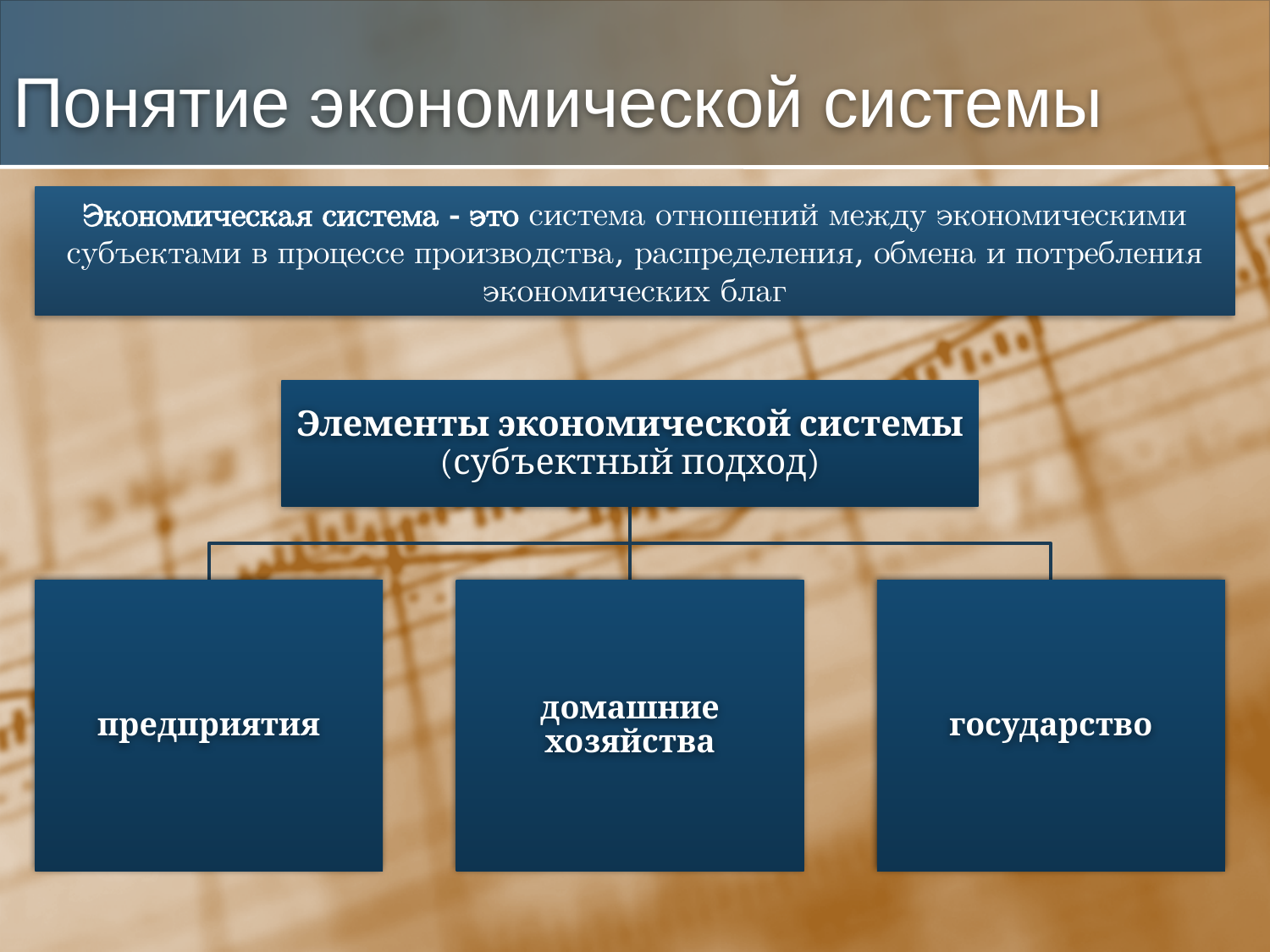

# Понятие экономической системы
Экономическая система - это система отношений между экономическими субъектами в процессе производства, распределения, обмена и потребления экономических благ

Элементы экономической системы (субъектный подход)

предприятия

домашние хозяйства

государство